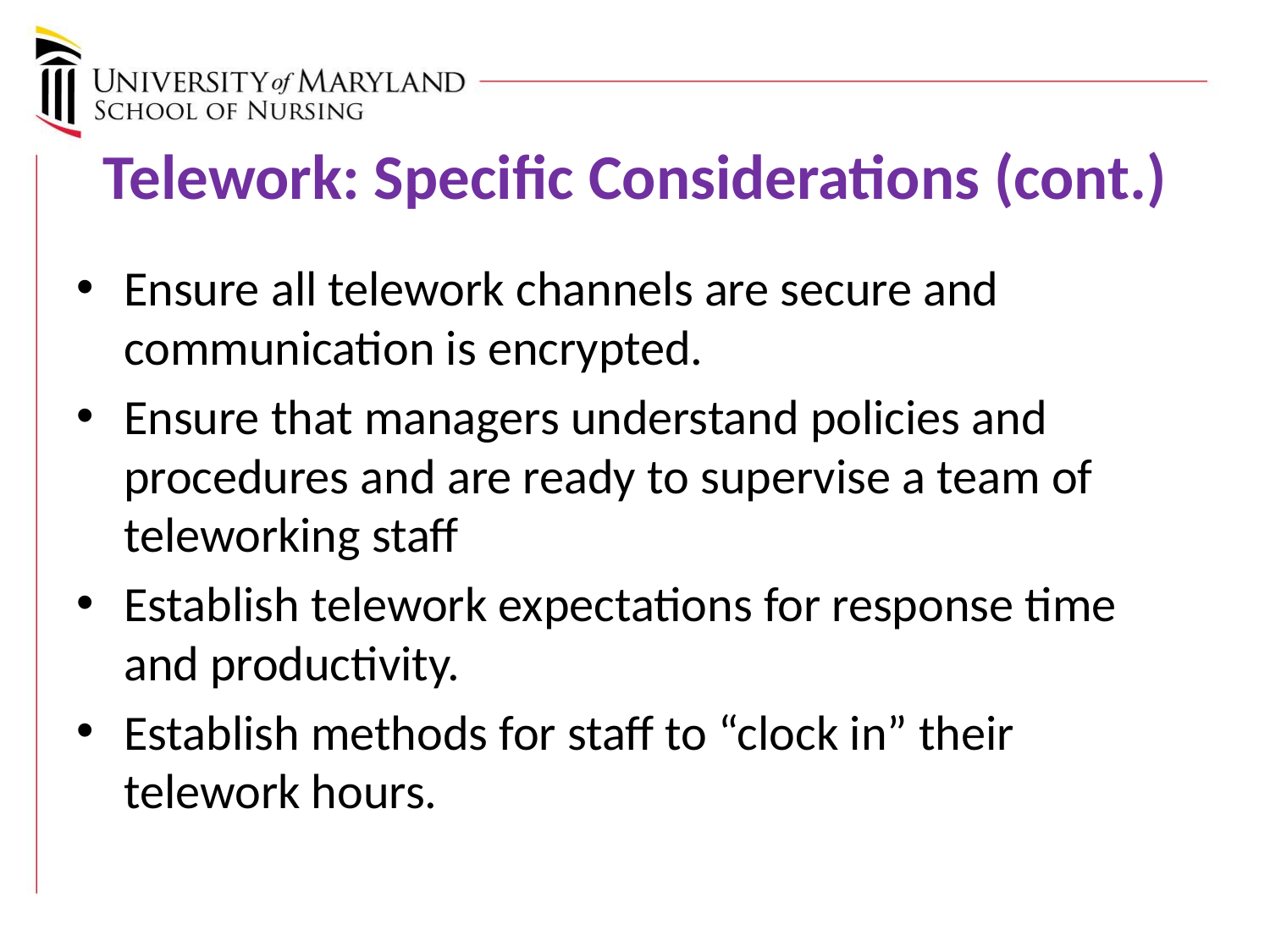

# Telework: Specific Considerations (cont.)
Ensure all telework channels are secure and communication is encrypted.
Ensure that managers understand policies and procedures and are ready to supervise a team of teleworking staff
Establish telework expectations for response time and productivity.
Establish methods for staff to “clock in” their telework hours.